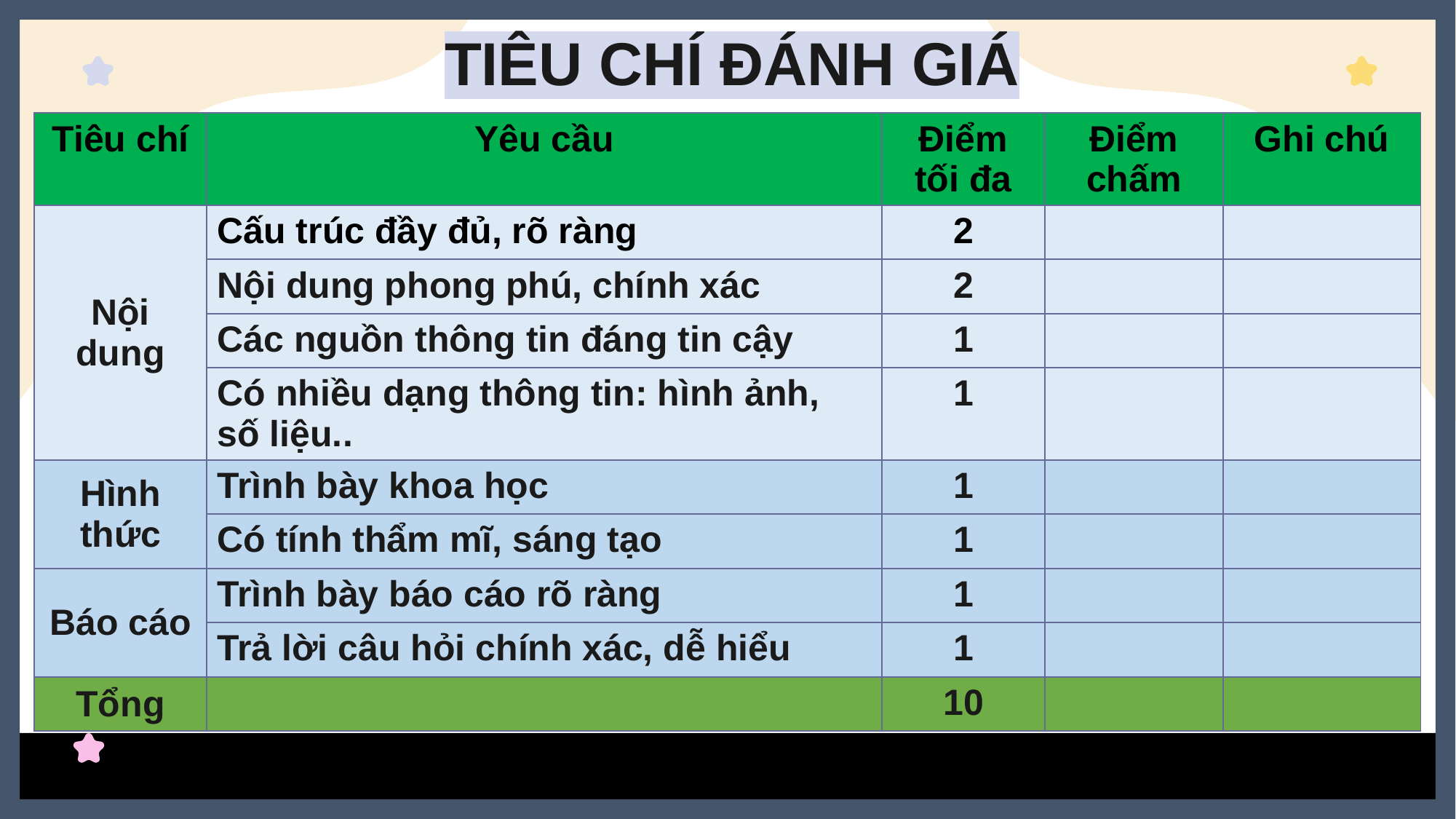

TIÊU CHÍ ĐÁNH GIÁ

| Tiêu chí | Yêu cầu | Điểm tối đa | Điểm chấm | Ghi chú |
| --- | --- | --- | --- | --- |
| Nội dung | Cấu trúc đầy đủ, rõ ràng | 2 |  |  |
|  | Nội dung phong phú, chính xác | 2 |  |  |
|  | Các nguồn thông tin đáng tin cậy | 1 |  |  |
|  | Có nhiều dạng thông tin: hình ảnh, số liệu.. | 1 |  |  |
| Hình thức | Trình bày khoa học | 1 |  |  |
|  | Có tính thẩm mĩ, sáng tạo | 1 |  |  |
| Báo cáo | Trình bày báo cáo rõ ràng | 1 |  |  |
|  | Trả lời câu hỏi chính xác, dễ hiểu | 1 |  |  |
| Tổng |  | 10 |  |  |